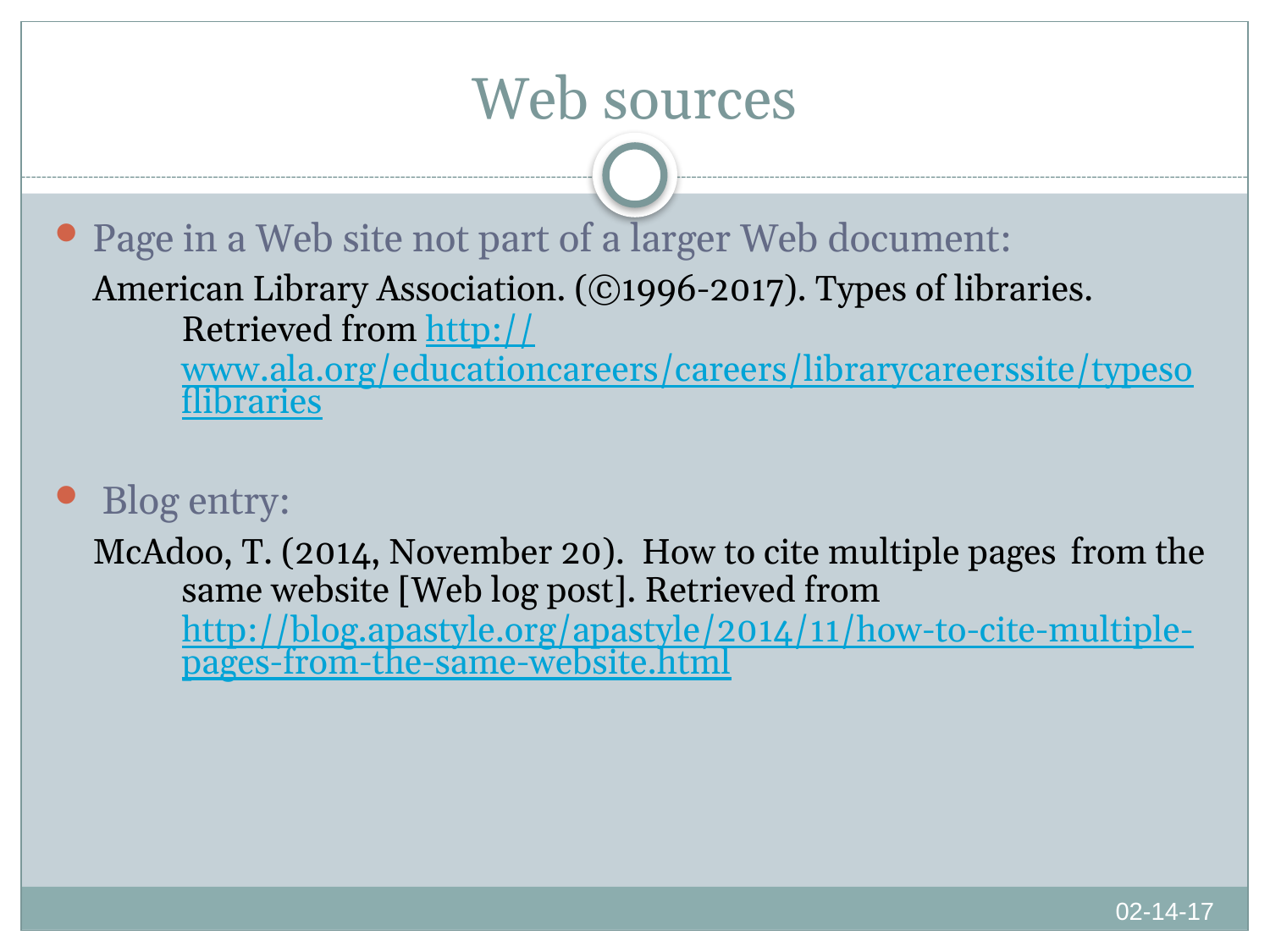

# Web sources
Page in a Web site not part of a larger Web document:
American Library Association. (©1996-2017). Types of libraries. Retrieved from http://www.ala.org/educationcareers/careers/librarycareerssite/typesoflibraries

Blog entry:
McAdoo, T. (2014, November 20).  How to cite multiple pages 	from the same website [Web log post]. Retrieved from http://blog.apastyle.org/apastyle/2014/11/how-to-cite-multiple-pages-from-the-same-website.html

02-14-17